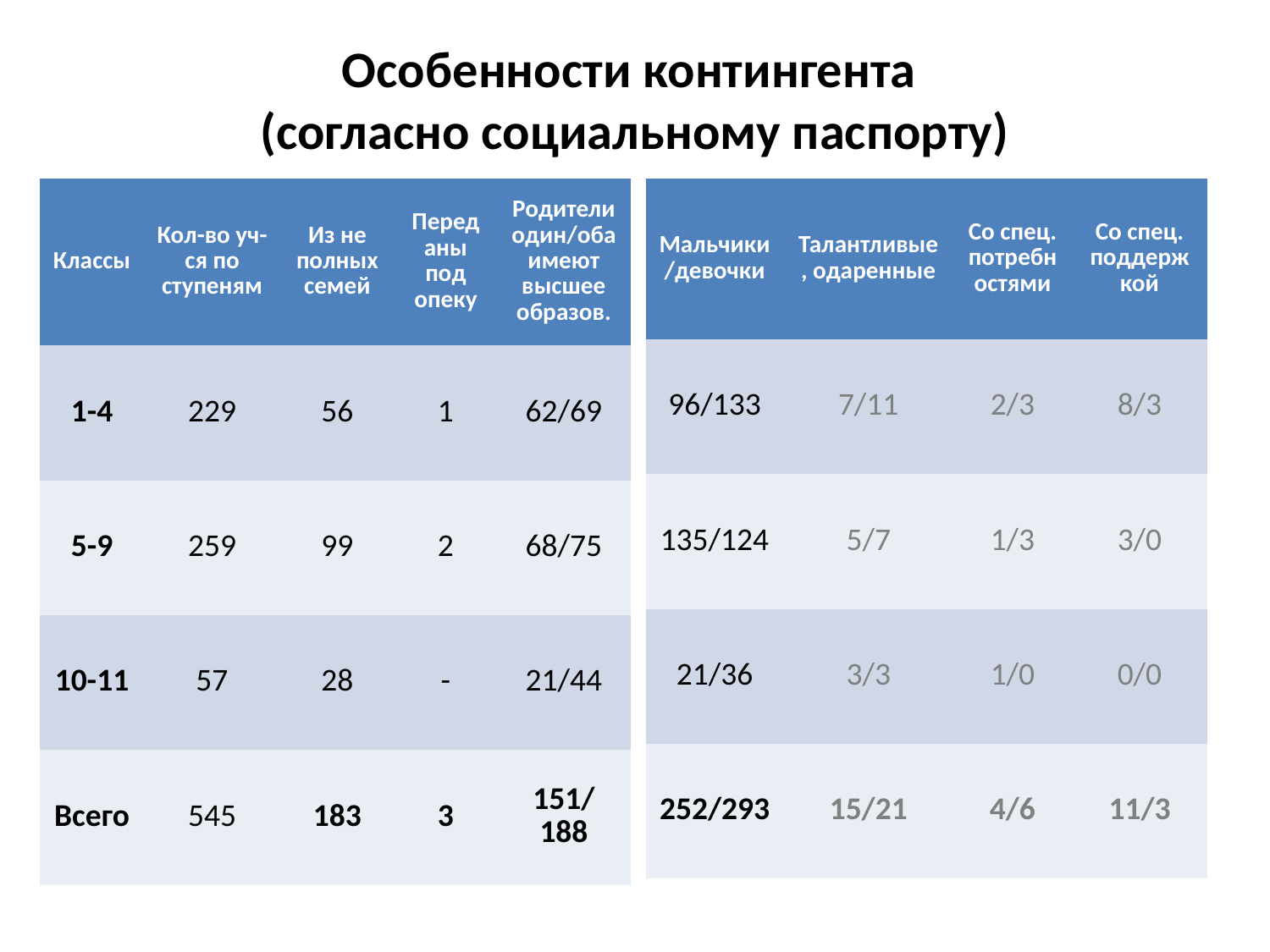

Особенности контингента
(согласно социальному паспорту)
| Классы | Кол-во уч-ся по ступеням | Из не полных семей | Переданы под опеку | Родители один/оба имеют высшее образов. |
| --- | --- | --- | --- | --- |
| 1-4 | 229 | 56 | 1 | 62/69 |
| 5-9 | 259 | 99 | 2 | 68/75 |
| 10-11 | 57 | 28 | - | 21/44 |
| Всего | 545 | 183 | 3 | 151/ 188 |
| Мальчики/девочки | Талантливые , одаренные | Со спец. потребностями | Со спец. поддержкой |
| --- | --- | --- | --- |
| 96/133 | 7/11 | 2/3 | 8/3 |
| 135/124 | 5/7 | 1/3 | 3/0 |
| 21/36 | 3/3 | 1/0 | 0/0 |
| 252/293 | 15/21 | 4/6 | 11/3 |